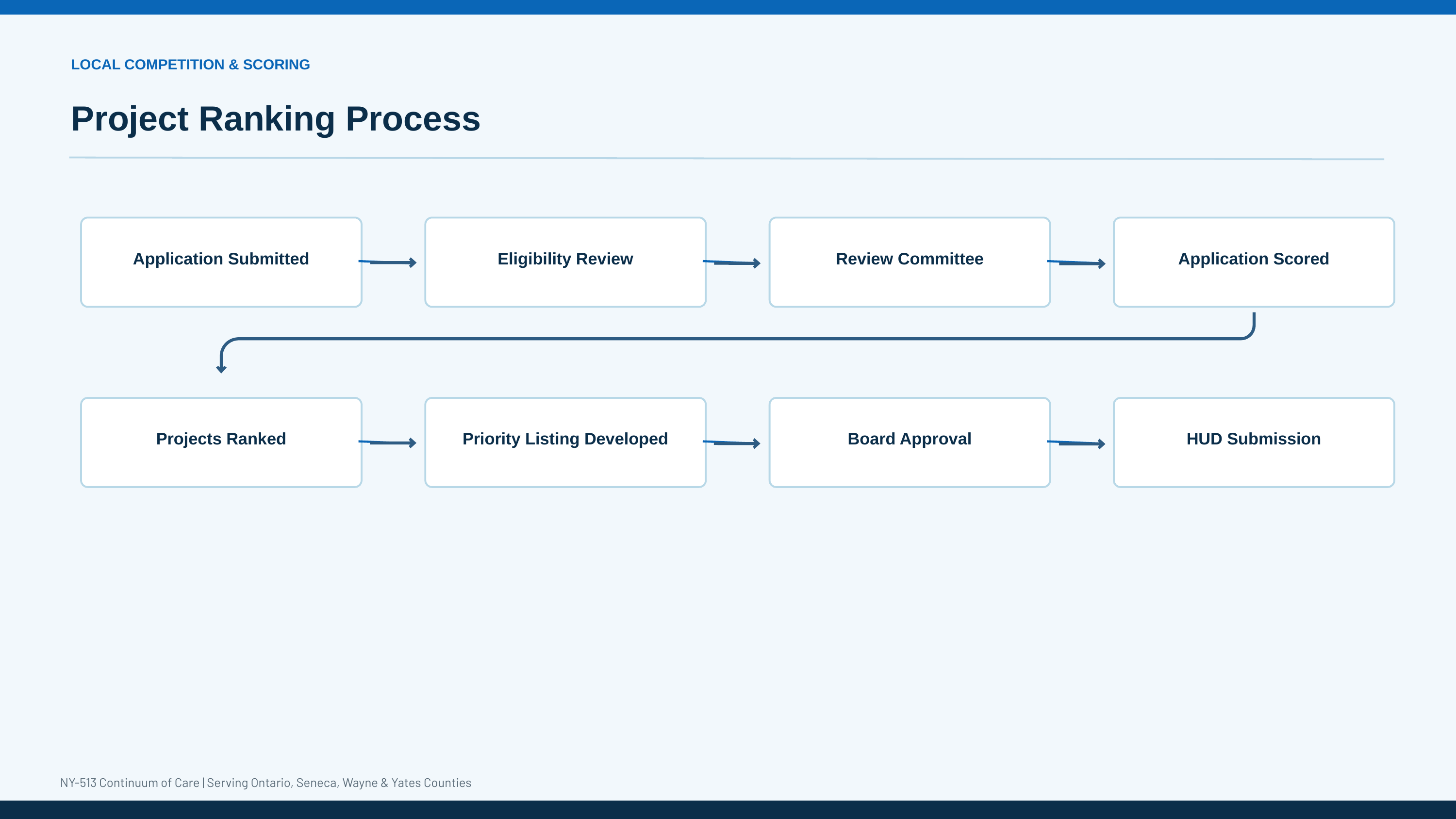

LOCAL COMPETITION & SCORING

Project Ranking Process

Application Submitted

Eligibility Review

Review Committee

Application Scored

Projects Ranked

Priority Listing Developed

Board Approval

HUD Submission

NY-513 Continuum of Care | Serving Ontario, Seneca, Wayne & Yates Counties